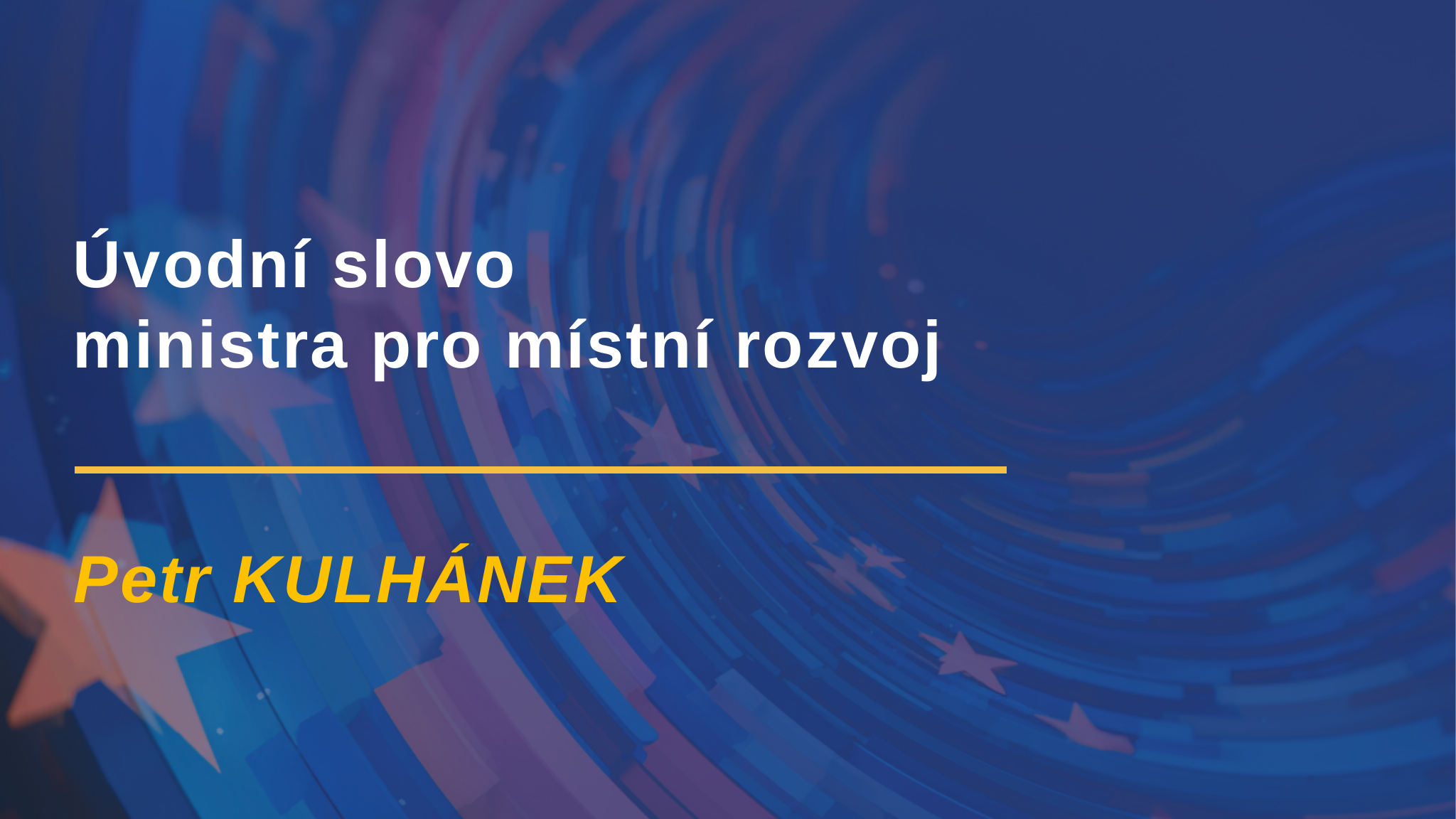

# Úvodní slovo ministra pro místní rozvoj
Petr KULHÁNEK